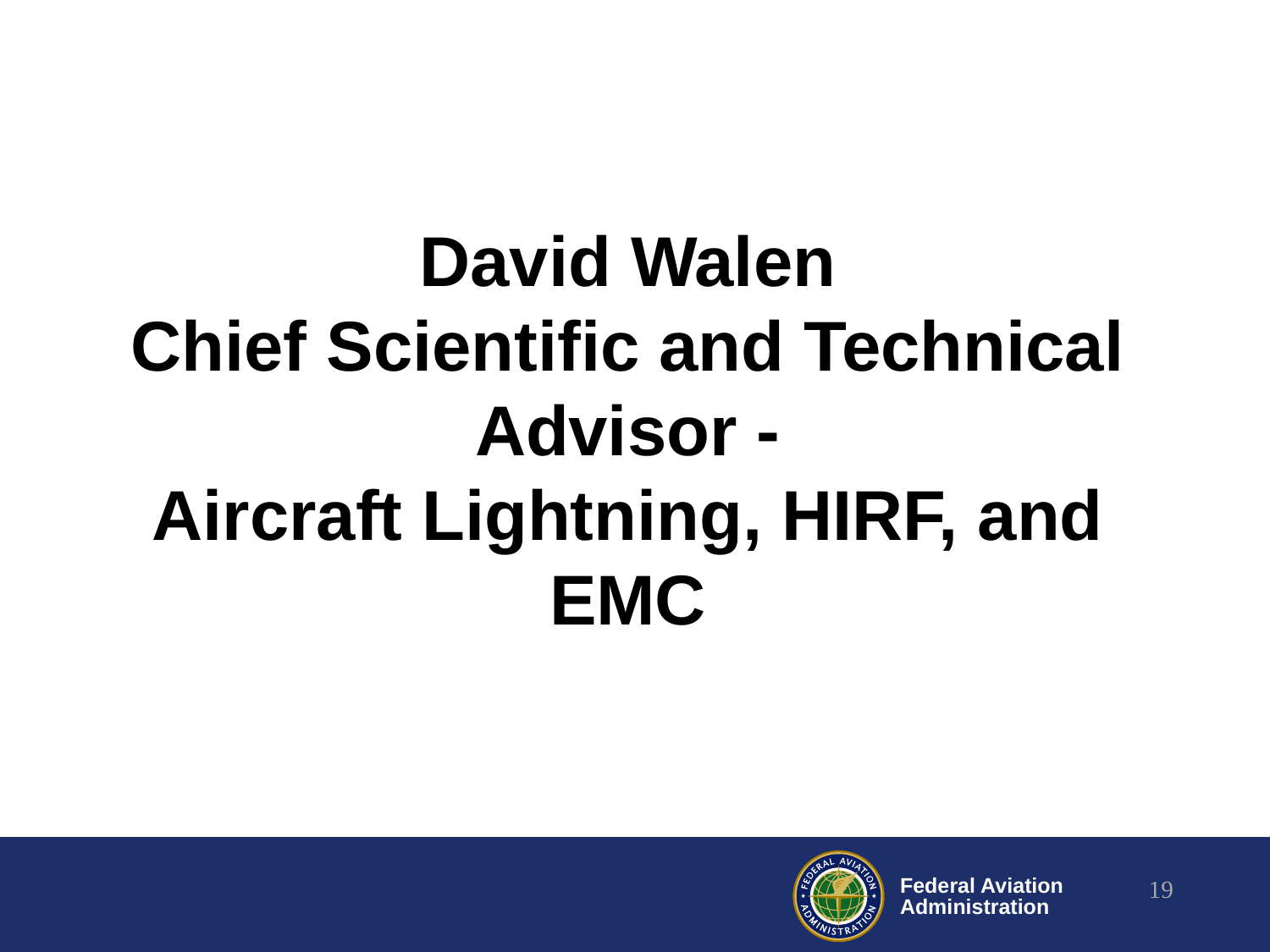

David Walen
Chief Scientific and Technical Advisor -
Aircraft Lightning, HIRF, and EMC
19